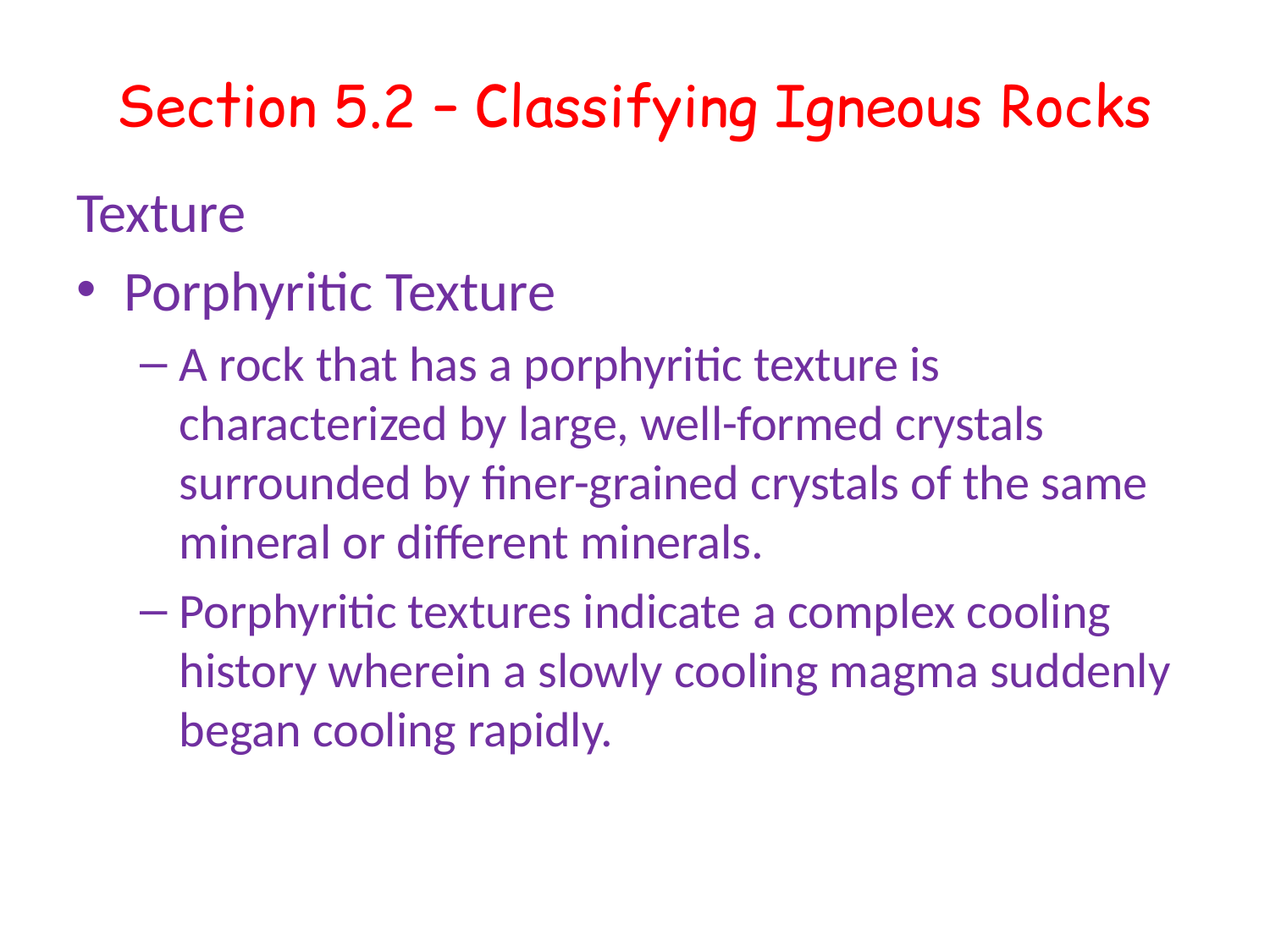

# Section 5.2 – Classifying Igneous Rocks
Texture
Porphyritic Texture
A rock that has a porphyritic texture is characterized by large, well-formed crystals surrounded by finer-grained crystals of the same mineral or different minerals.
Porphyritic textures indicate a complex cooling history wherein a slowly cooling magma suddenly began cooling rapidly.